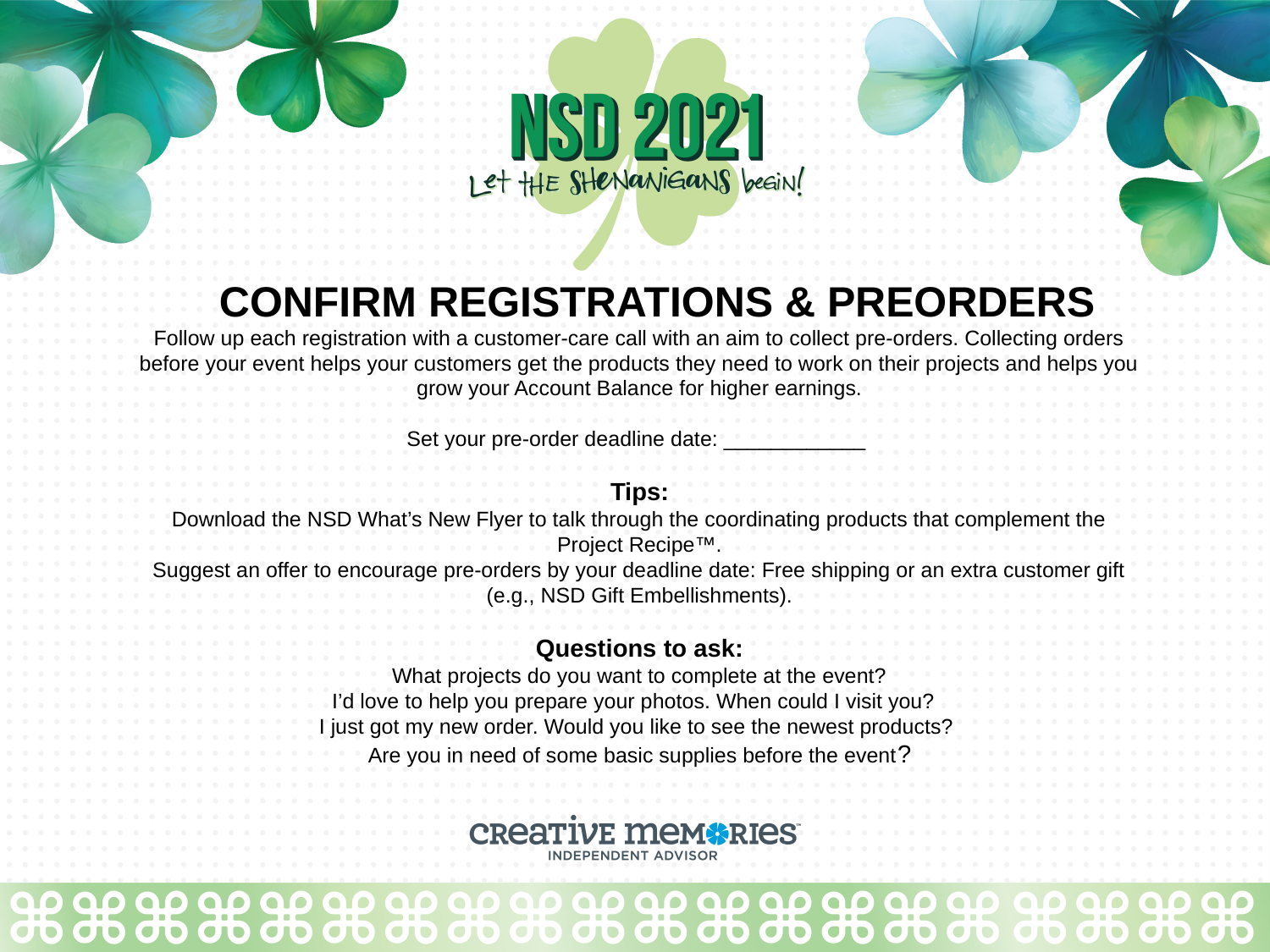

CONFIRM REGISTRATIONS & PREORDERS
Follow up each registration with a customer-care call with an aim to collect pre-orders. Collecting orders before your event helps your customers get the products they need to work on their projects and helps you grow your Account Balance for higher earnings.

Set your pre-order deadline date: ____________

Tips:
Download the NSD What’s New Flyer to talk through the coordinating products that complement the Project Recipe™.
Suggest an offer to encourage pre-orders by your deadline date: Free shipping or an extra customer gift (e.g., NSD Gift Embellishments).

Questions to ask:
What projects do you want to complete at the event?
I’d love to help you prepare your photos. When could I visit you?
I just got my new order. Would you like to see the newest products?
Are you in need of some basic supplies before the event?